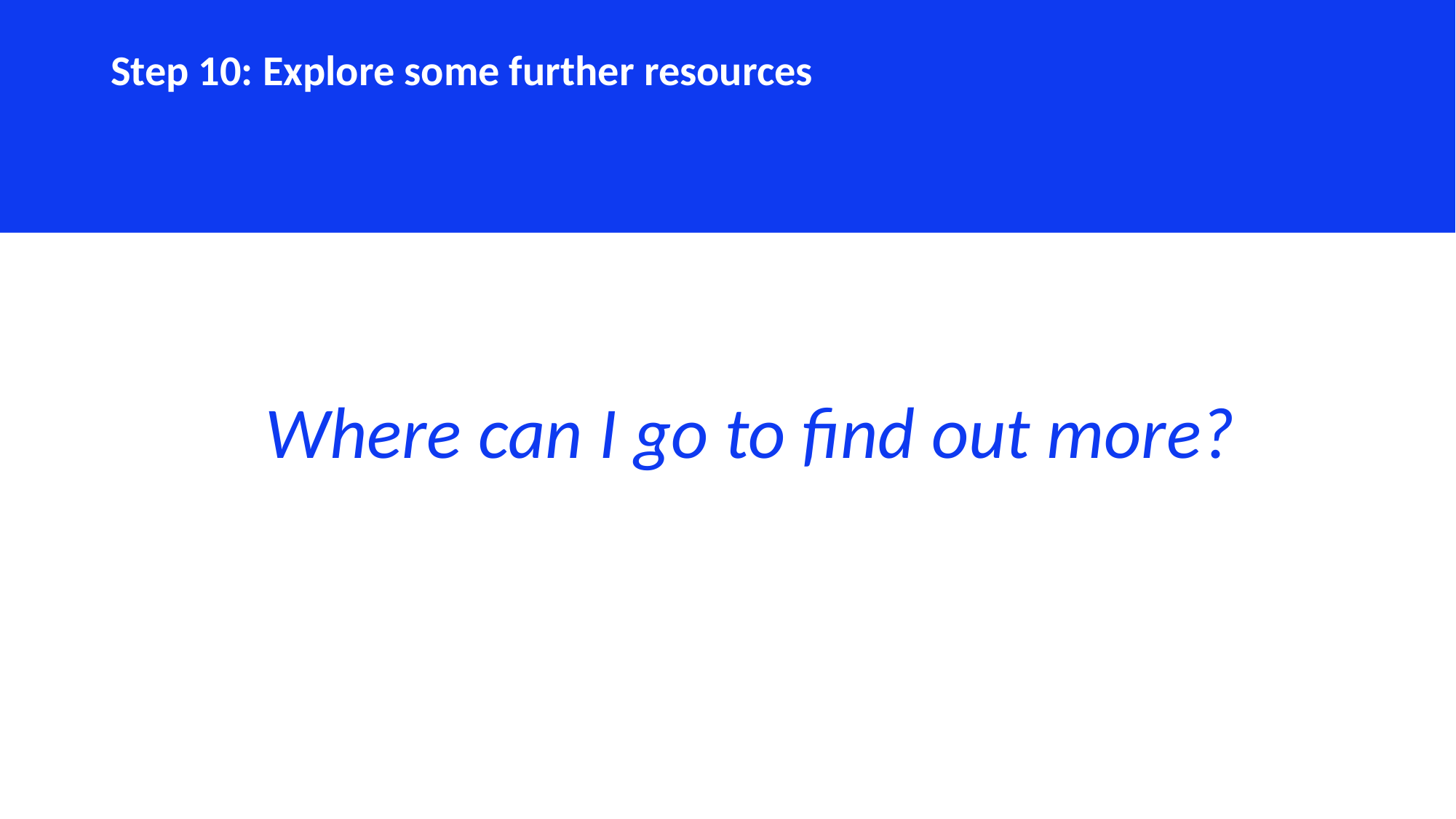

Step 10: Explore some further resources

Where can I go to find out more?